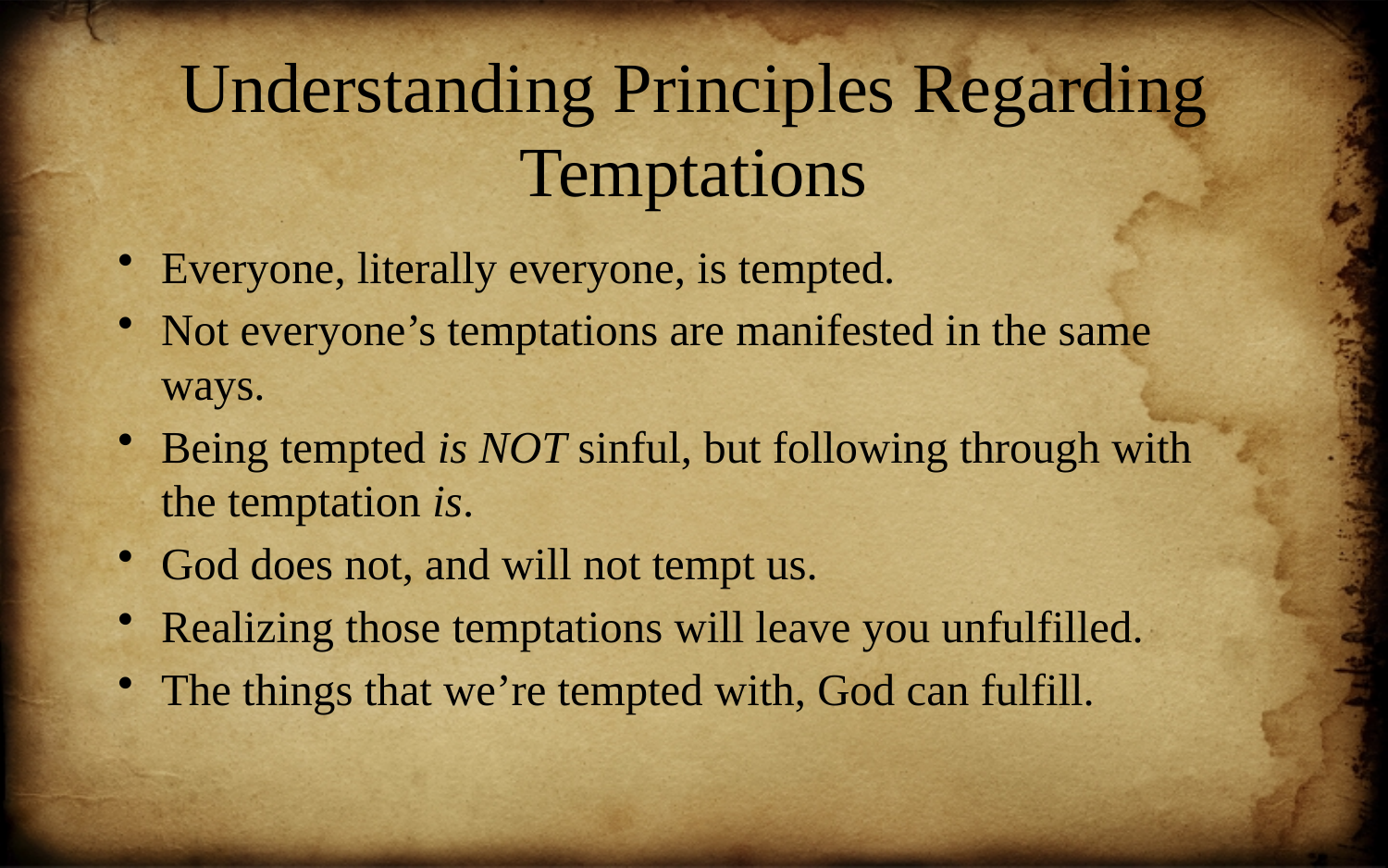

# Understanding Principles Regarding Temptations
Everyone, literally everyone, is tempted.
Not everyone’s temptations are manifested in the same ways.
Being tempted is NOT sinful, but following through with the temptation is.
God does not, and will not tempt us.
Realizing those temptations will leave you unfulfilled.
The things that we’re tempted with, God can fulfill.